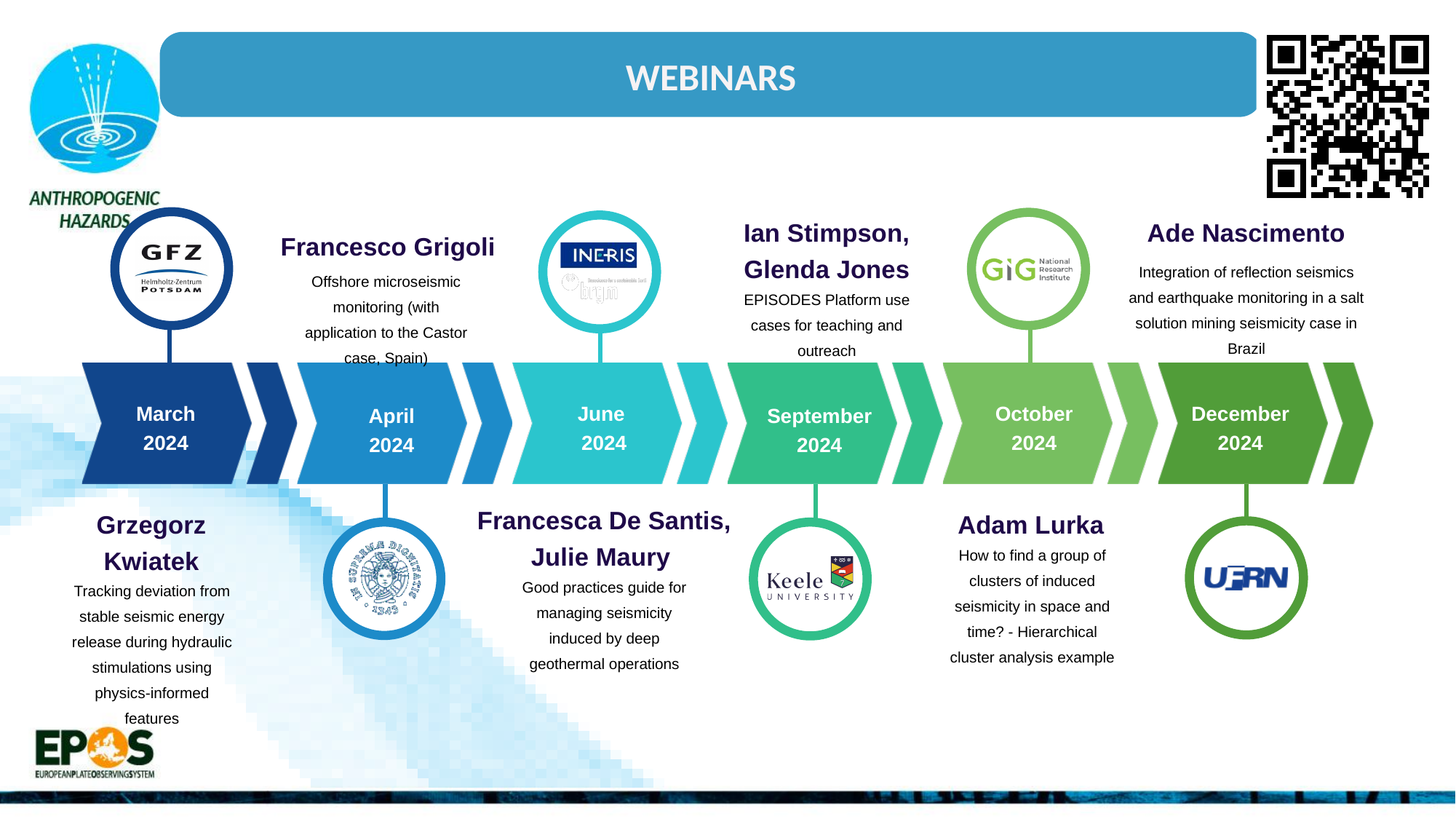

WEBINARS

Ade Nascimento
Ian Stimpson, Glenda Jones

Francesco Grigoli

Integration of reflection seismics and earthquake monitoring in a salt solution mining seismicity case in Brazil
Offshore microseismic monitoring (with application to the Castor case, Spain)

EPISODES Platform use cases for teaching and outreach

March
2024

June
2024

October
2024

December
2024

April
2024

September
2024

Francesca De Santis, Julie Maury
Grzegorz Kwiatek
Adam Lurka

How to find a group of clusters of induced seismicity in space and time? - Hierarchical cluster analysis example

Good practices guide for managing seismicity induced by deep geothermal operations
Tracking deviation from stable seismic energy release during hydraulic stimulations using physics-informed features